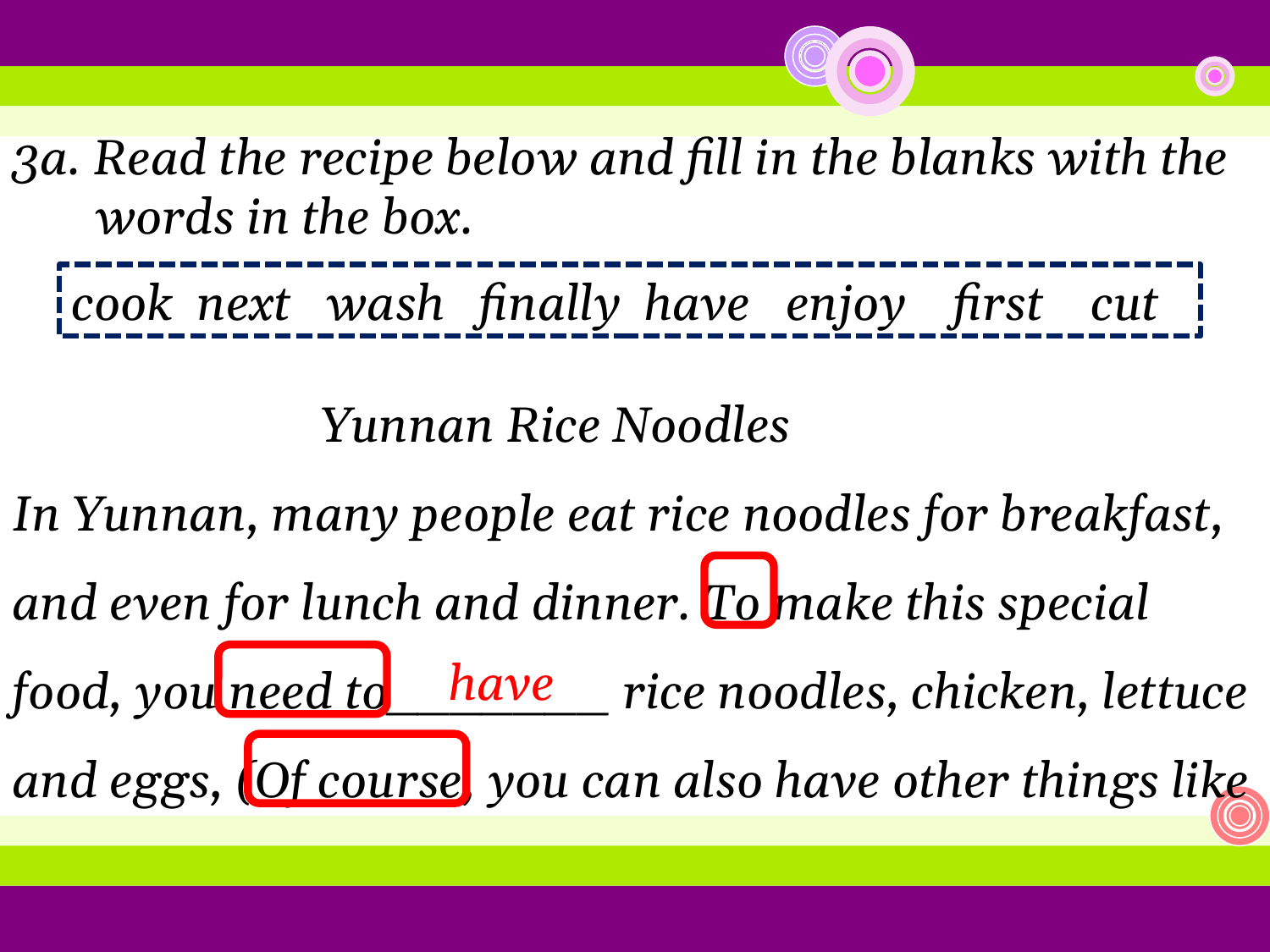

3a. Read the recipe below and fill in the blanks with the
       words in the box.
cook  next   wash   finally  have   enjoy    first    cut
                          Yunnan Rice Noodles
In Yunnan, many people eat rice noodles for breakfast, and even for lunch and dinner. To make this special food, you need to_______ rice noodles, chicken, lettuce and eggs, (Of course, you can also have other things like

have